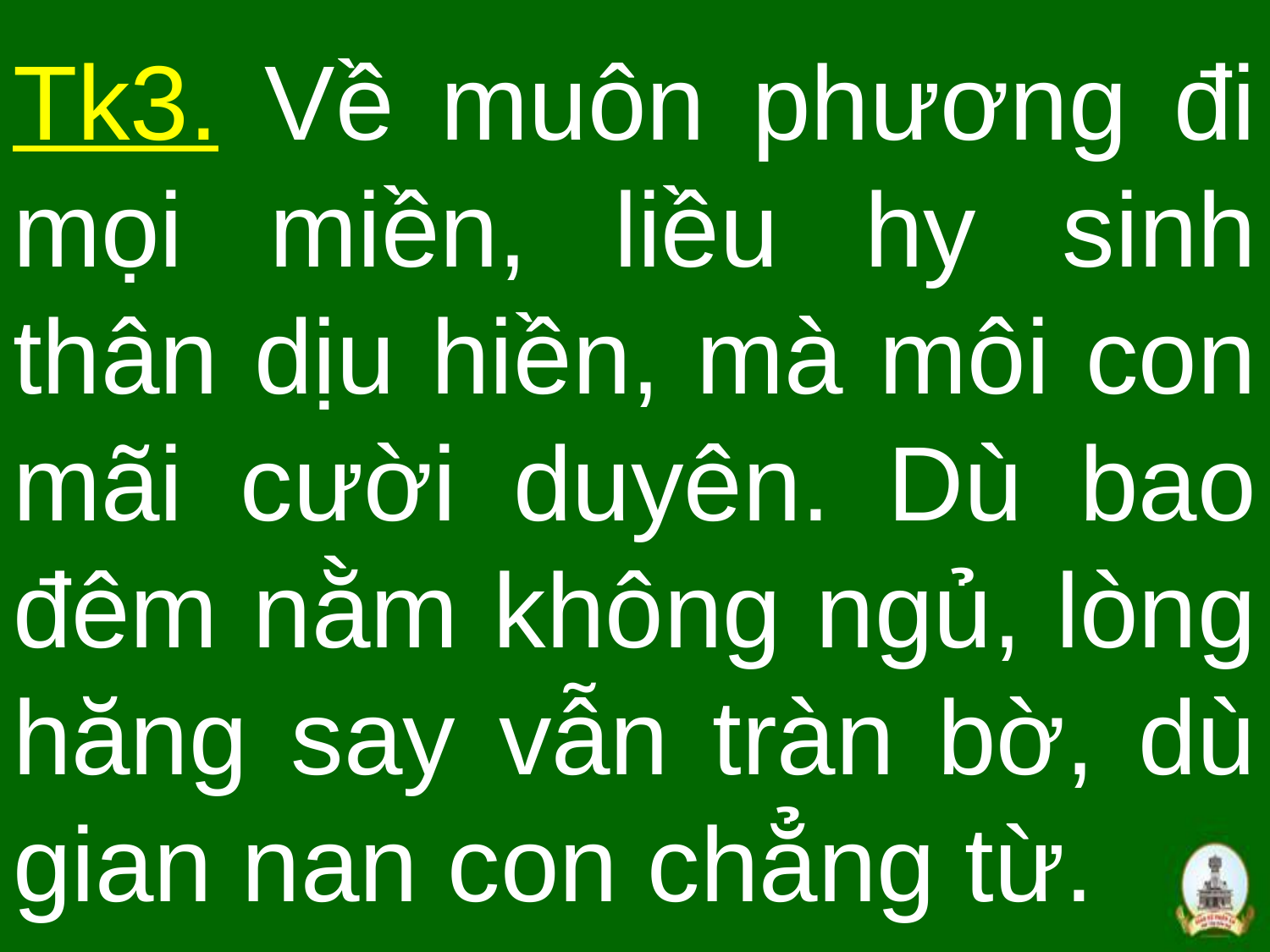

# Tk3. Về muôn phương đi mọi miền, liều hy sinh thân dịu hiền, mà môi con mãi cười duyên. Dù bao đêm nằm không ngủ, lòng hăng say vẫn tràn bờ, dù gian nan con chẳng từ.